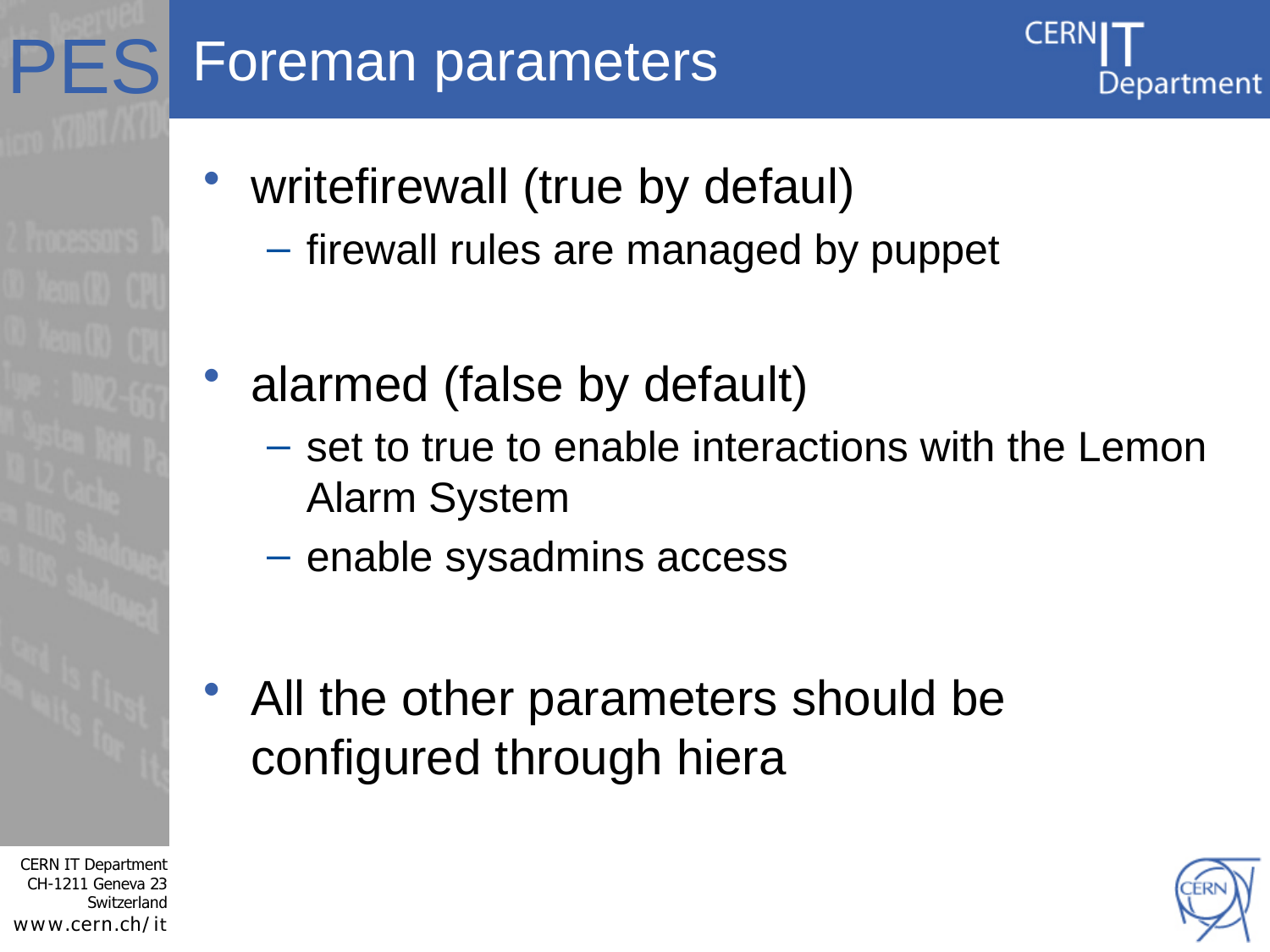

# Foreman parameters
writefirewall (true by defaul)
firewall rules are managed by puppet

alarmed (false by default)
set to true to enable interactions with the Lemon Alarm System
enable sysadmins access

All the other parameters should be configured through hiera